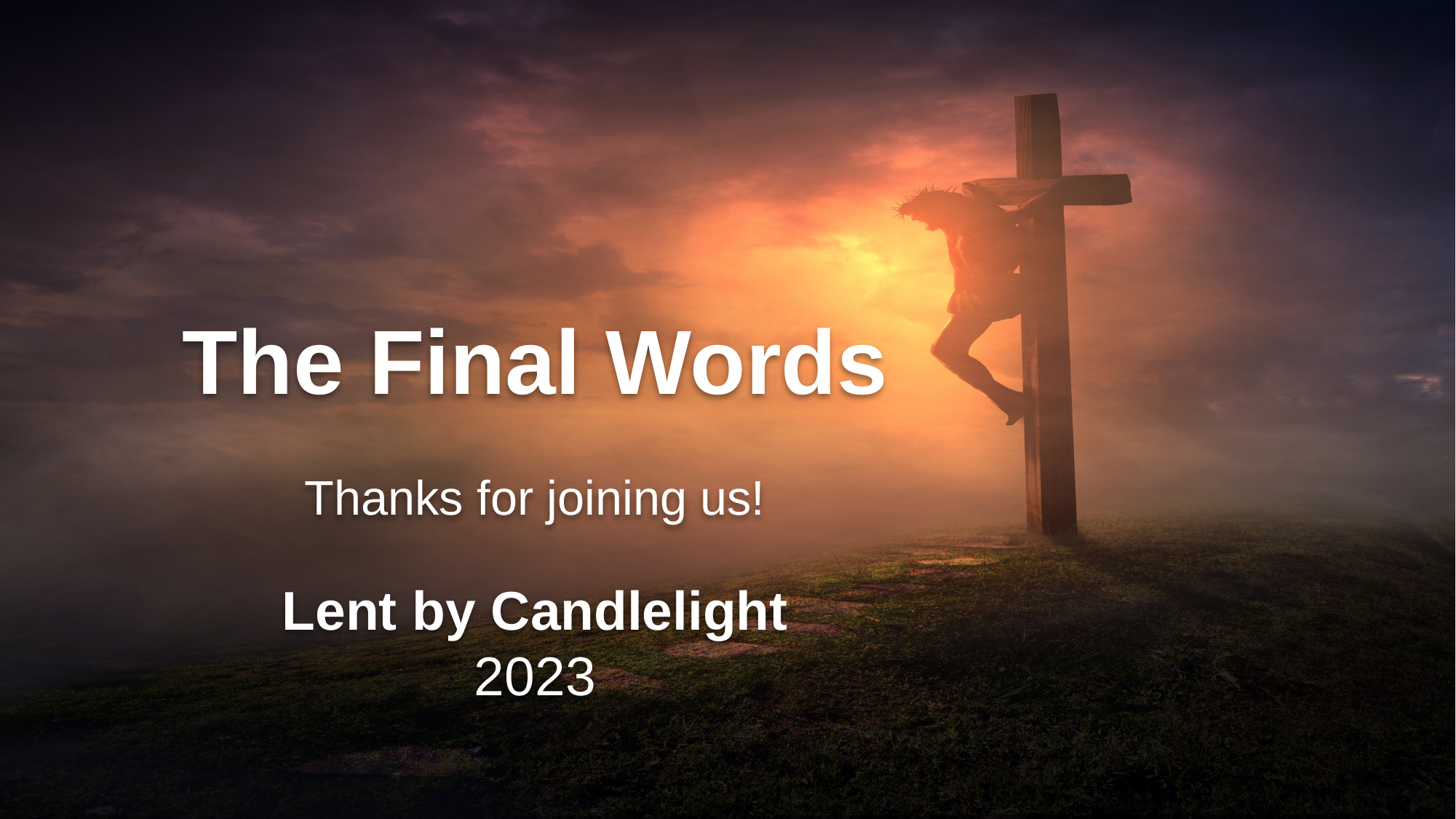

The Final Words
Thanks for joining us!
Lent by Candlelight
2023